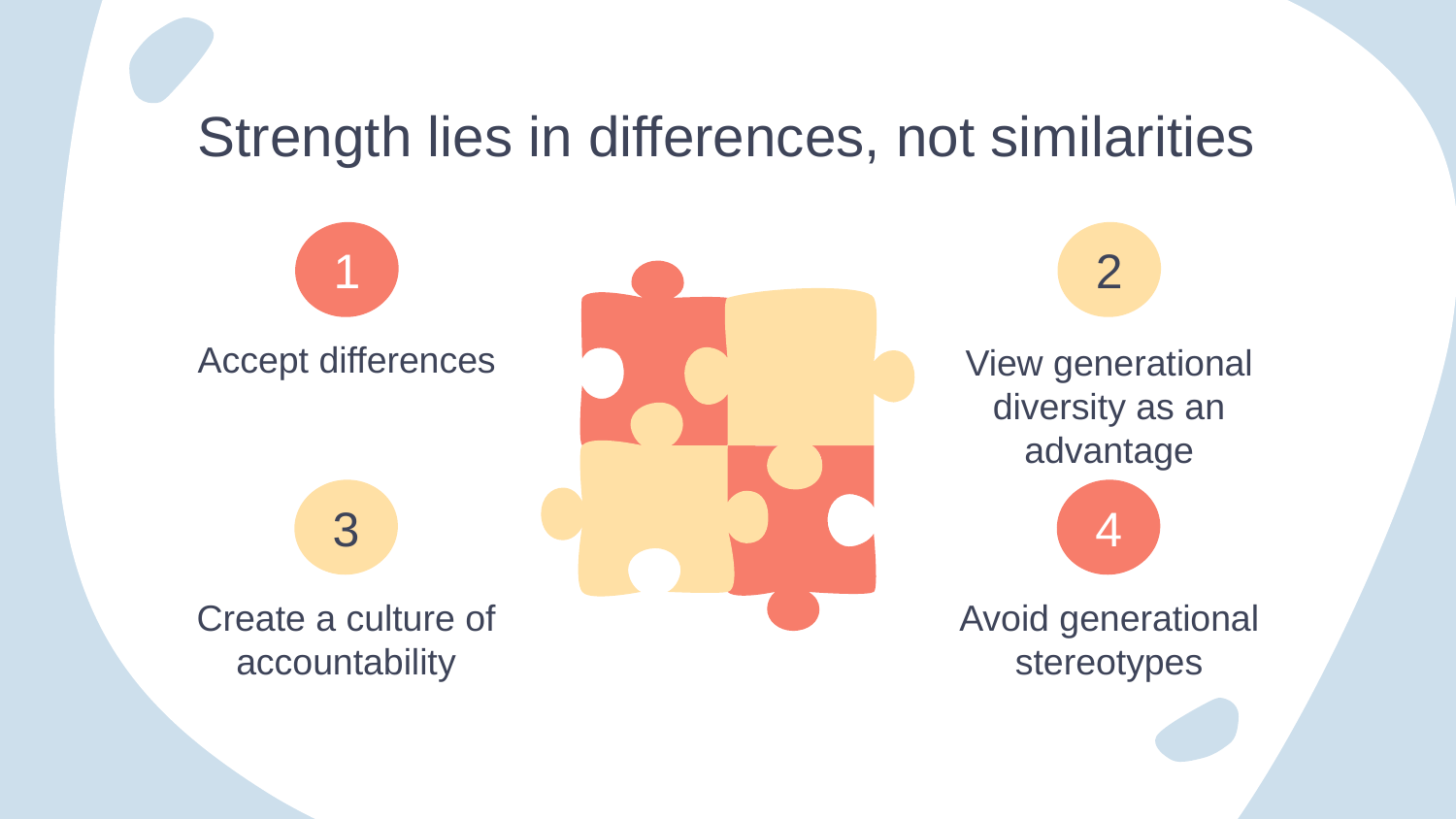

# Strength lies in differences, not similarities

1
2

Accept differences
View generational diversity as an advantage

3
4
Create a culture of accountability
Avoid generational stereotypes